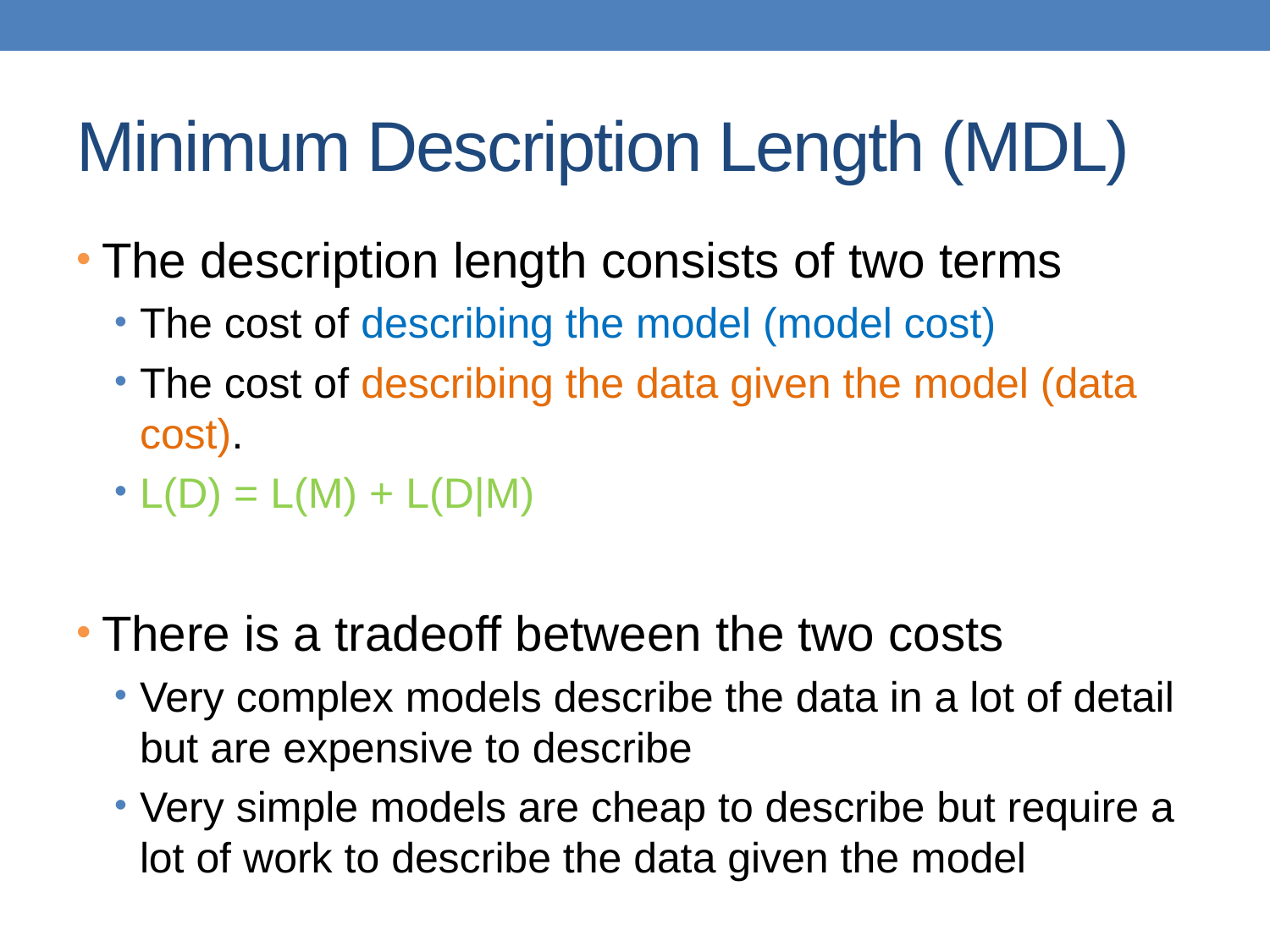

# Minimum Description Length (MDL)
The description length consists of two terms
The cost of describing the model (model cost)
The cost of describing the data given the model (data cost).
L(D) = L(M) + L(D|M)

There is a tradeoff between the two costs
Very complex models describe the data in a lot of detail but are expensive to describe
Very simple models are cheap to describe but require a lot of work to describe the data given the model